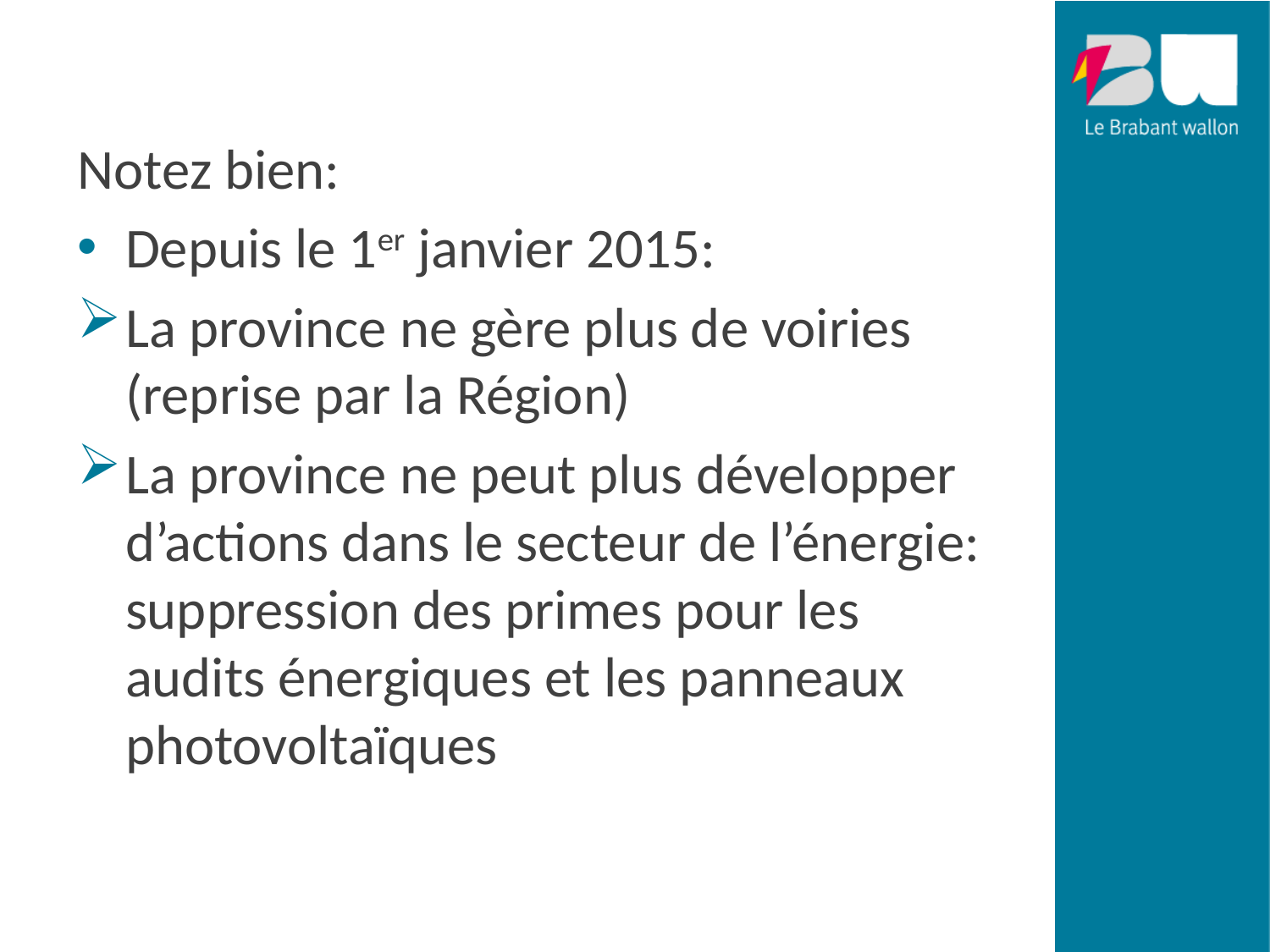

Notez bien:
Depuis le 1er janvier 2015:
La province ne gère plus de voiries (reprise par la Région)
La province ne peut plus développer d’actions dans le secteur de l’énergie: suppression des primes pour les audits énergiques et les panneaux photovoltaïques